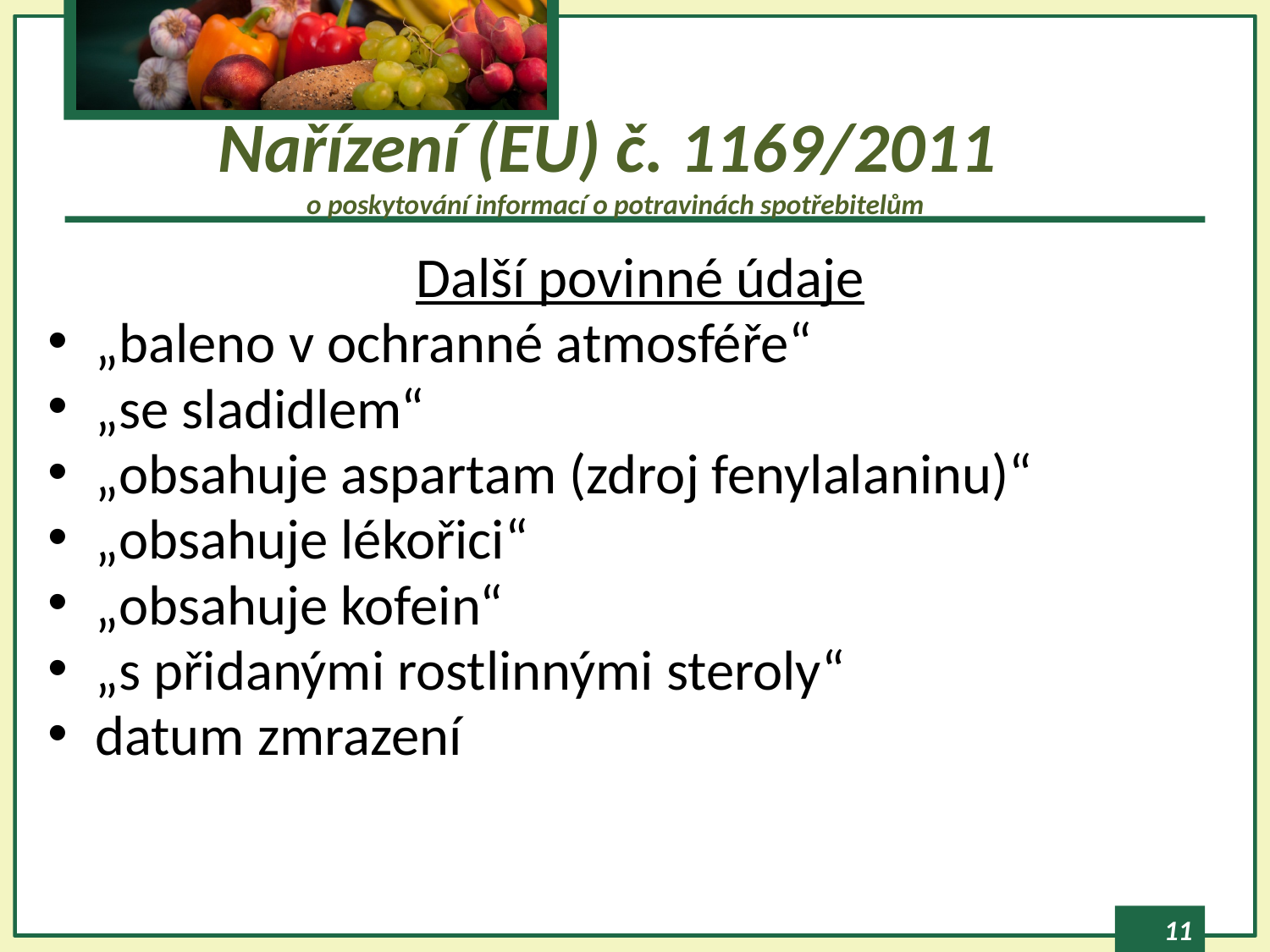

# Nařízení (EU) č. 1169/2011 o poskytování informací o potravinách spotřebitelům
Další povinné údaje
„baleno v ochranné atmosféře“
„se sladidlem“
„obsahuje aspartam (zdroj fenylalaninu)“
„obsahuje lékořici“
„obsahuje kofein“
„s přidanými rostlinnými steroly“
datum zmrazení